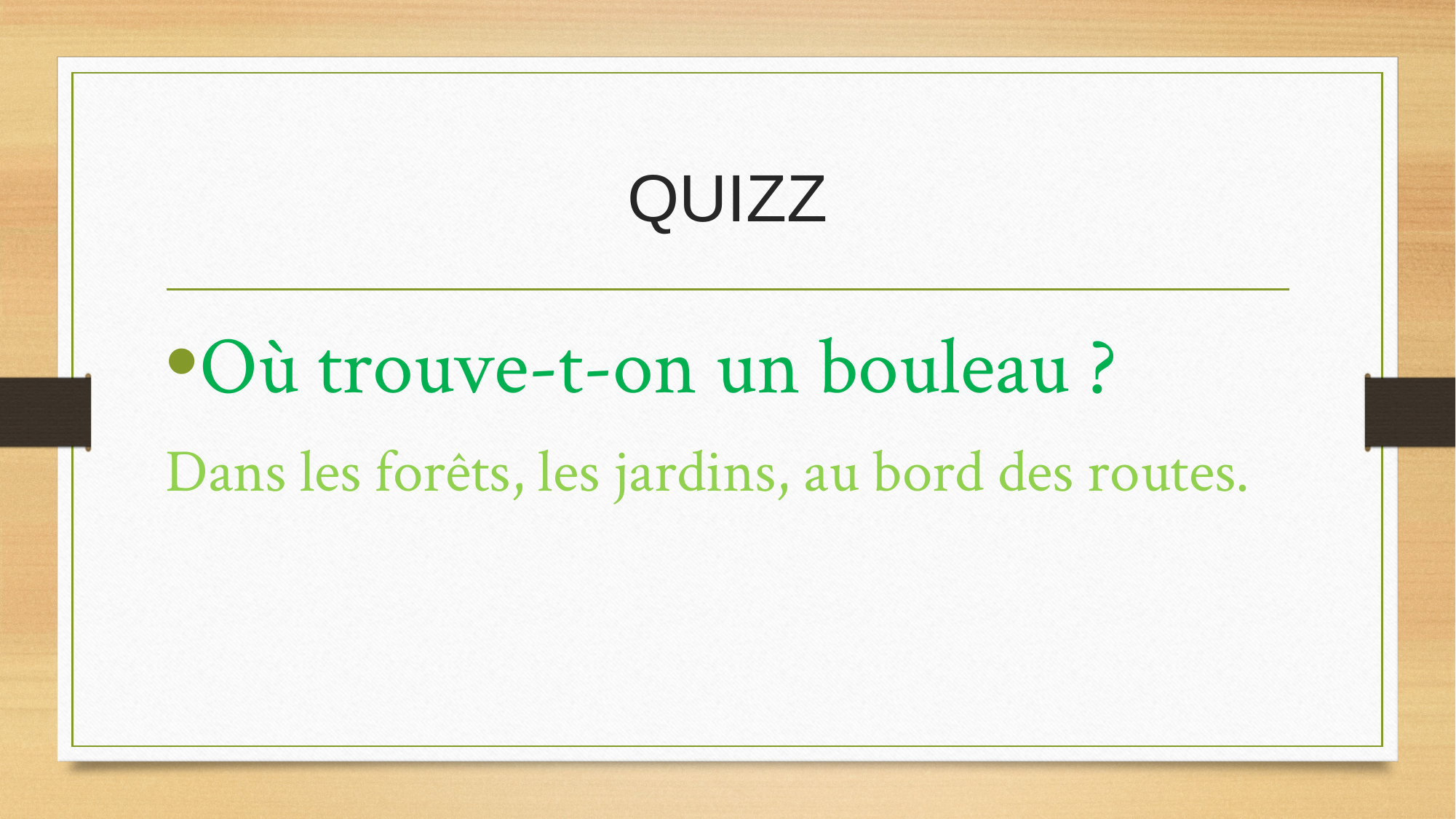

# QUIZZ
Où trouve-t-on un bouleau ?
Dans les forêts, les jardins, au bord des routes.